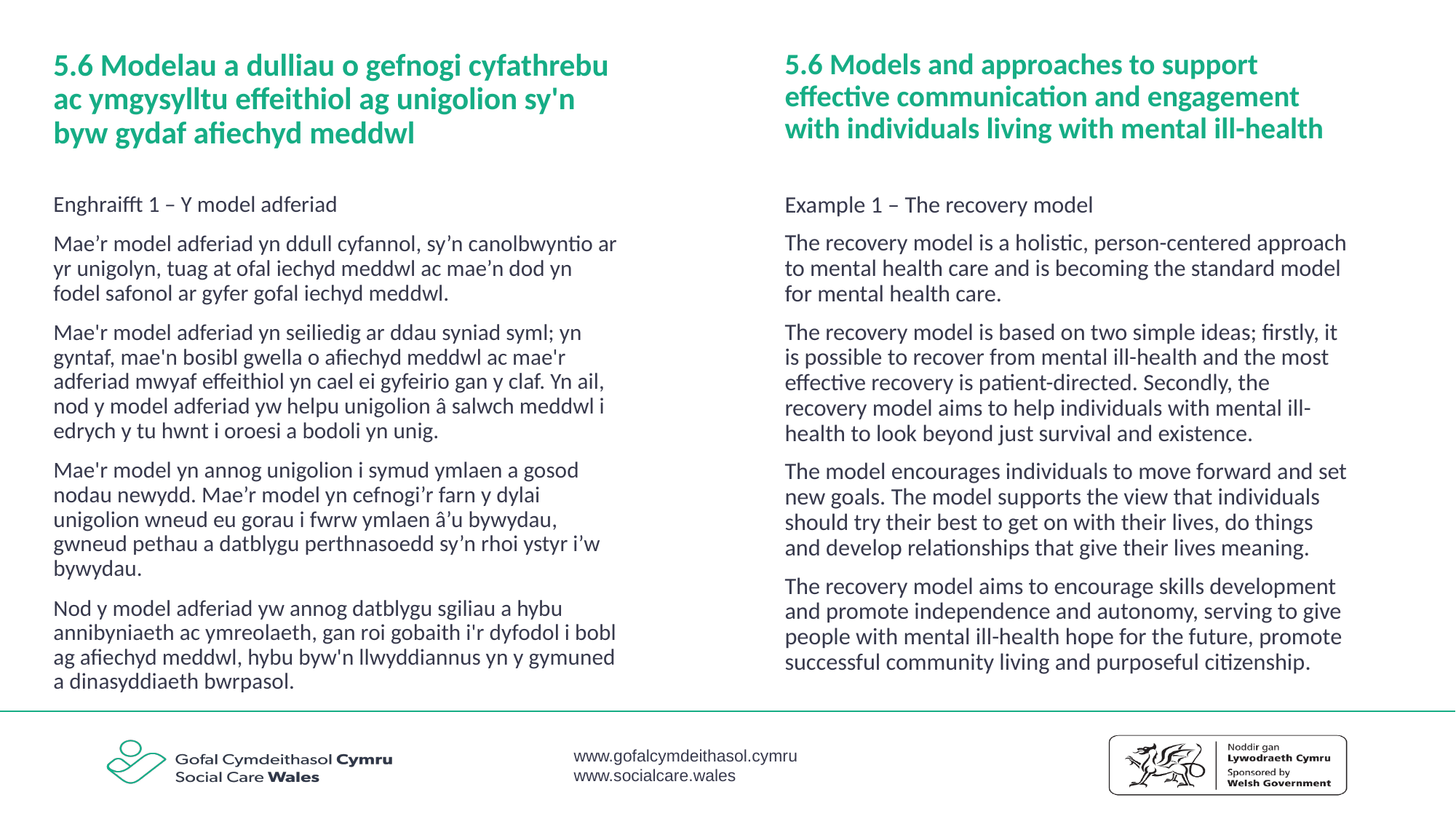

5.6 Modelau a dulliau o gefnogi cyfathrebu ac ymgysylltu effeithiol ag unigolion sy'n byw gydaf afiechyd meddwl

5.6 Models and approaches to support effective communication and engagement with individuals living with mental ill-health

Example 1 – The recovery model
The recovery model is a holistic, person-centered approach to mental health care and is becoming the standard model for mental health care.
The recovery model is based on two simple ideas; firstly, it is possible to recover from mental ill-health and the most effective recovery is patient-directed. Secondly, the recovery model aims to help individuals with mental ill-health to look beyond just survival and existence.
The model encourages individuals to move forward and set new goals. The model supports the view that individuals should try their best to get on with their lives, do things and develop relationships that give their lives meaning.
The recovery model aims to encourage skills development and promote independence and autonomy, serving to give people with mental ill-health hope for the future, promote successful community living and purposeful citizenship.

Enghraifft 1 – Y model adferiad
Mae’r model adferiad yn ddull cyfannol, sy’n canolbwyntio ar yr unigolyn, tuag at ofal iechyd meddwl ac mae’n dod yn fodel safonol ar gyfer gofal iechyd meddwl.
Mae'r model adferiad yn seiliedig ar ddau syniad syml; yn gyntaf, mae'n bosibl gwella o afiechyd meddwl ac mae'r adferiad mwyaf effeithiol yn cael ei gyfeirio gan y claf. Yn ail, nod y model adferiad yw helpu unigolion â salwch meddwl i edrych y tu hwnt i oroesi a bodoli yn unig.
Mae'r model yn annog unigolion i symud ymlaen a gosod nodau newydd. Mae’r model yn cefnogi’r farn y dylai unigolion wneud eu gorau i fwrw ymlaen â’u bywydau, gwneud pethau a datblygu perthnasoedd sy’n rhoi ystyr i’w bywydau.
Nod y model adferiad yw annog datblygu sgiliau a hybu annibyniaeth ac ymreolaeth, gan roi gobaith i'r dyfodol i bobl ag afiechyd meddwl, hybu byw'n llwyddiannus yn y gymuned a dinasyddiaeth bwrpasol.